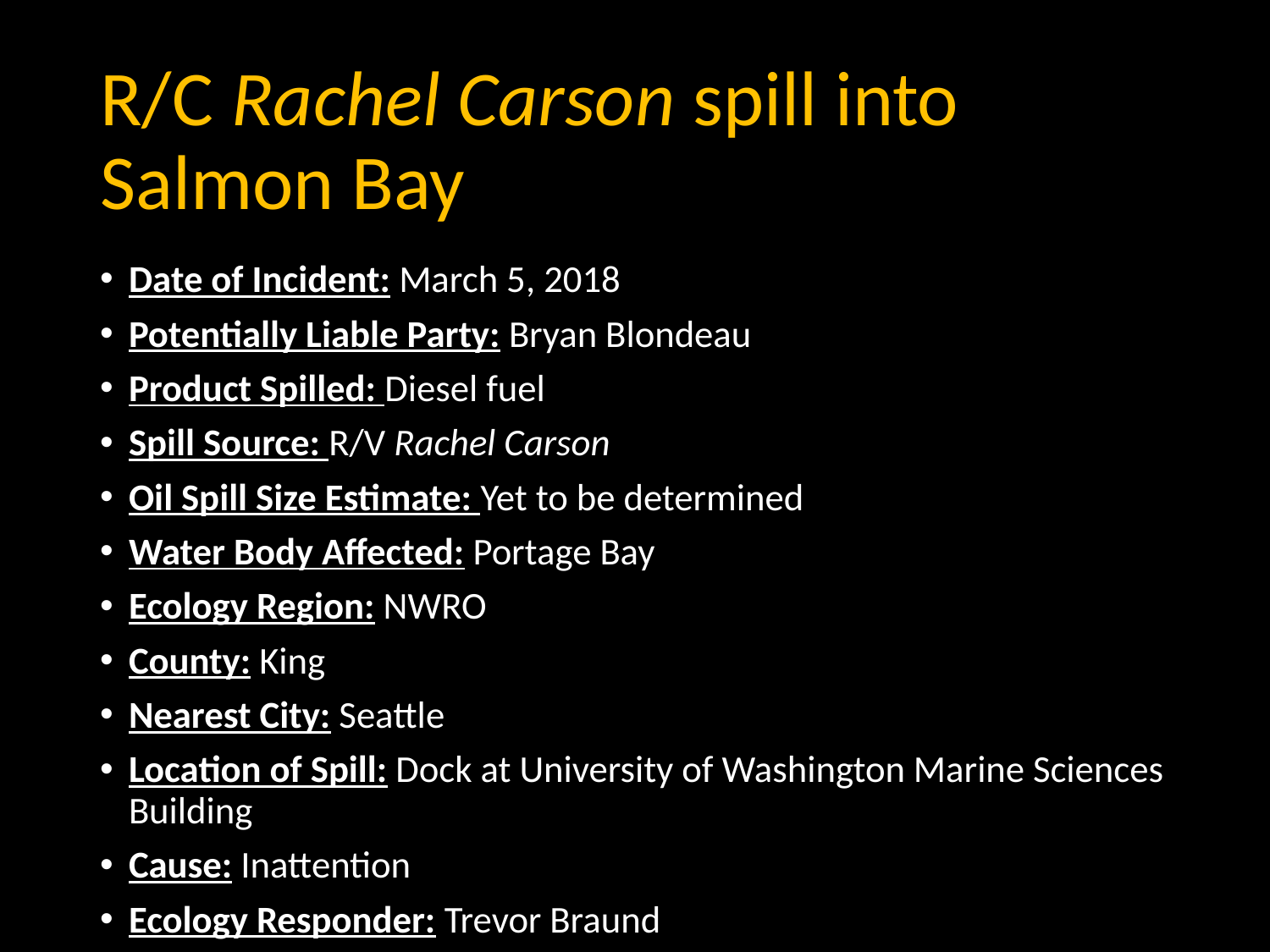

# R/C Rachel Carson spill into Salmon Bay
Date of Incident: March 5, 2018
Potentially Liable Party: Bryan Blondeau
Product Spilled: Diesel fuel
Spill Source: R/V Rachel Carson
Oil Spill Size Estimate: Yet to be determined
Water Body Affected: Portage Bay
Ecology Region: NWRO
County: King
Nearest City: Seattle
Location of Spill: Dock at University of Washington Marine Sciences Building
Cause: Inattention
Ecology Responder: Trevor Braund